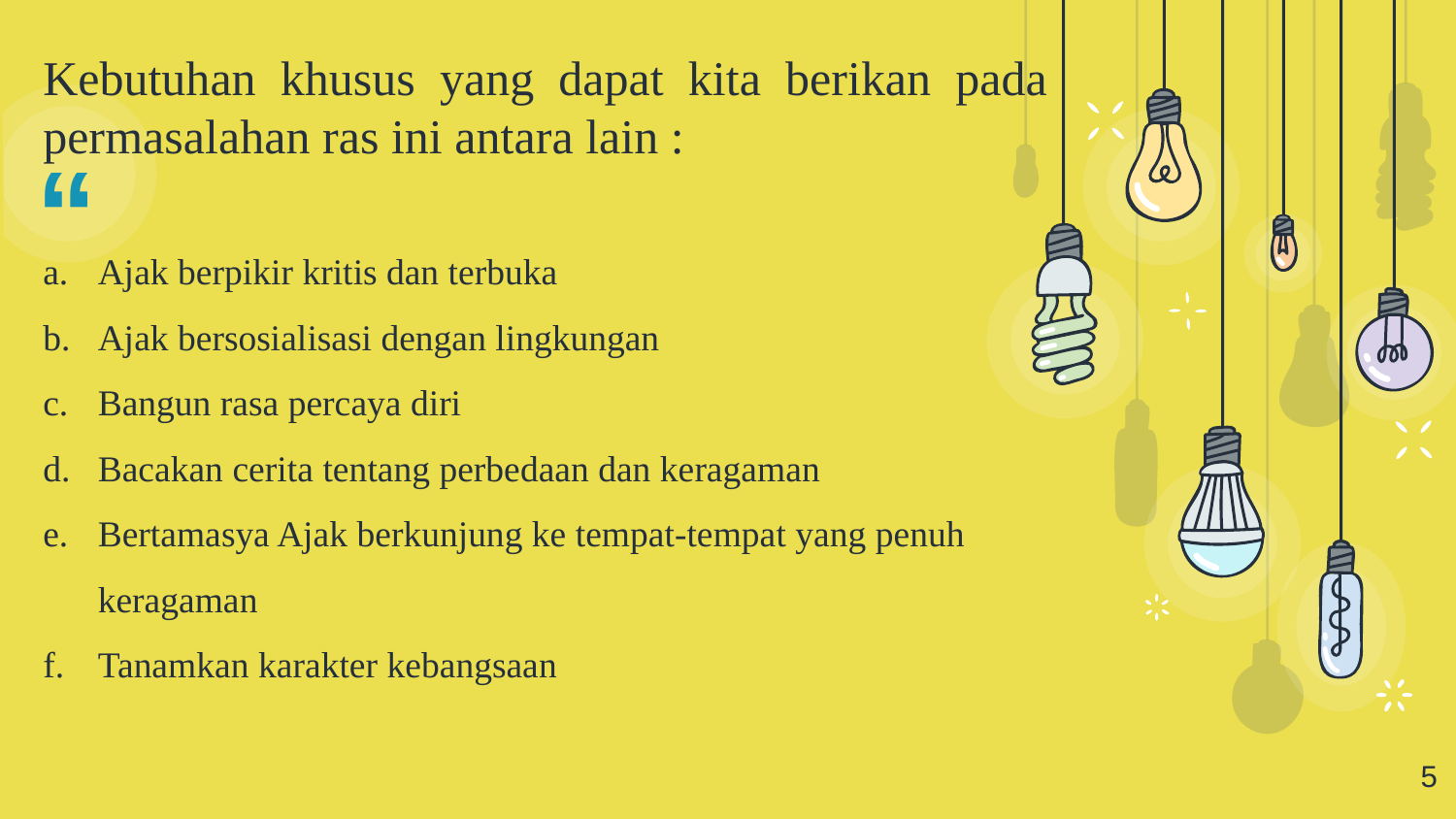

Kebutuhan khusus yang dapat kita berikan pada permasalahan ras ini antara lain :

Ajak berpikir kritis dan terbuka
Ajak bersosialisasi dengan lingkungan
Bangun rasa percaya diri
Bacakan cerita tentang perbedaan dan keragaman
Bertamasya Ajak berkunjung ke tempat-tempat yang penuh keragaman
Tanamkan karakter kebangsaan
5